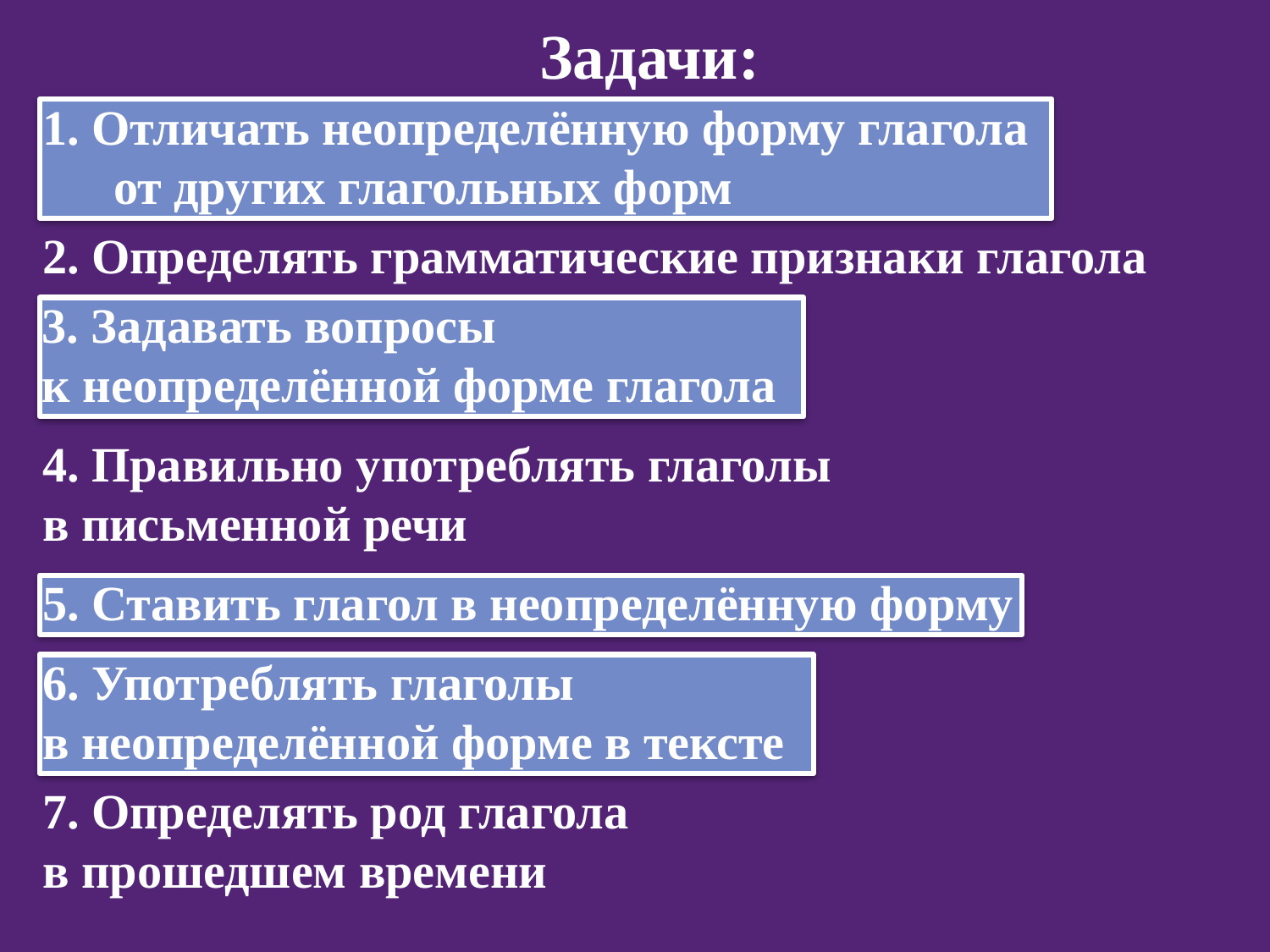

Задачи:
1. Отличать неопределённую форму глагола от других глагольных форм

2. Определять грамматические признаки глагола
3. Задавать вопросы
к неопределённой форме глагола

4. Правильно употреблять глаголы
в письменной речи
5. Ставить глагол в неопределённую форму

6. Употреблять глаголы
в неопределённой форме в тексте

7. Определять род глагола
в прошедшем времени